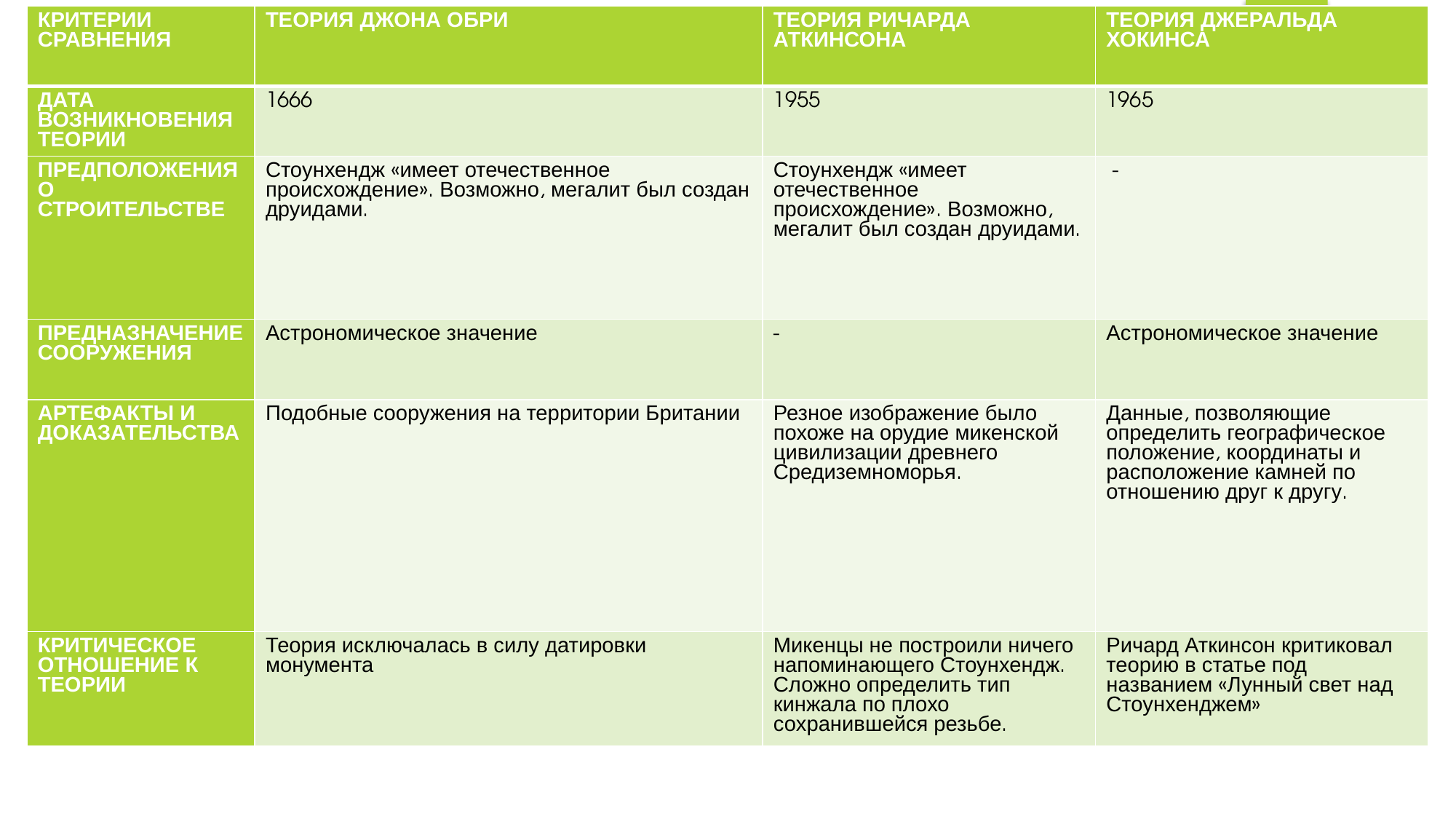

| КРИТЕРИИ СРАВНЕНИЯ | ТЕОРИЯ ДЖОНА ОБРИ | ТЕОРИЯ РИЧАРДА АТКИНСОНА | ТЕОРИЯ ДЖЕРАЛЬДА ХОКИНСА |
| --- | --- | --- | --- |
| ДАТА ВОЗНИКНОВЕНИЯ ТЕОРИИ | 1666 | 1955 | 1965 |
| ПРЕДПОЛОЖЕНИЯ О СТРОИТЕЛЬСТВЕ | Стоунхендж «имеет отечественное происхождение». Возможно, мегалит был создан друидами. | Стоунхендж «имеет отечественное происхождение». Возможно, мегалит был создан друидами. | - |
| ПРЕДНАЗНАЧЕНИЕ СООРУЖЕНИЯ | Астрономическое значение | - | Астрономическое значение |
| АРТЕФАКТЫ И ДОКАЗАТЕЛЬСТВА | Подобные сооружения на территории Британии | Резное изображение было похоже на орудие микенской цивилизации древнего Средиземноморья. | Данные, позволяющие определить географическое положение, координаты и расположение камней по отношению друг к другу. |
| КРИТИЧЕСКОЕ ОТНОШЕНИЕ К ТЕОРИИ | Теория исключалась в силу датировки монумента | Микенцы не построили ничего напоминающего Стоунхендж. Сложно определить тип кинжала по плохо сохранившейся резьбе. | Ричард Аткинсон критиковал теорию в статье под названием «Лунный свет над Стоунхенджем» |